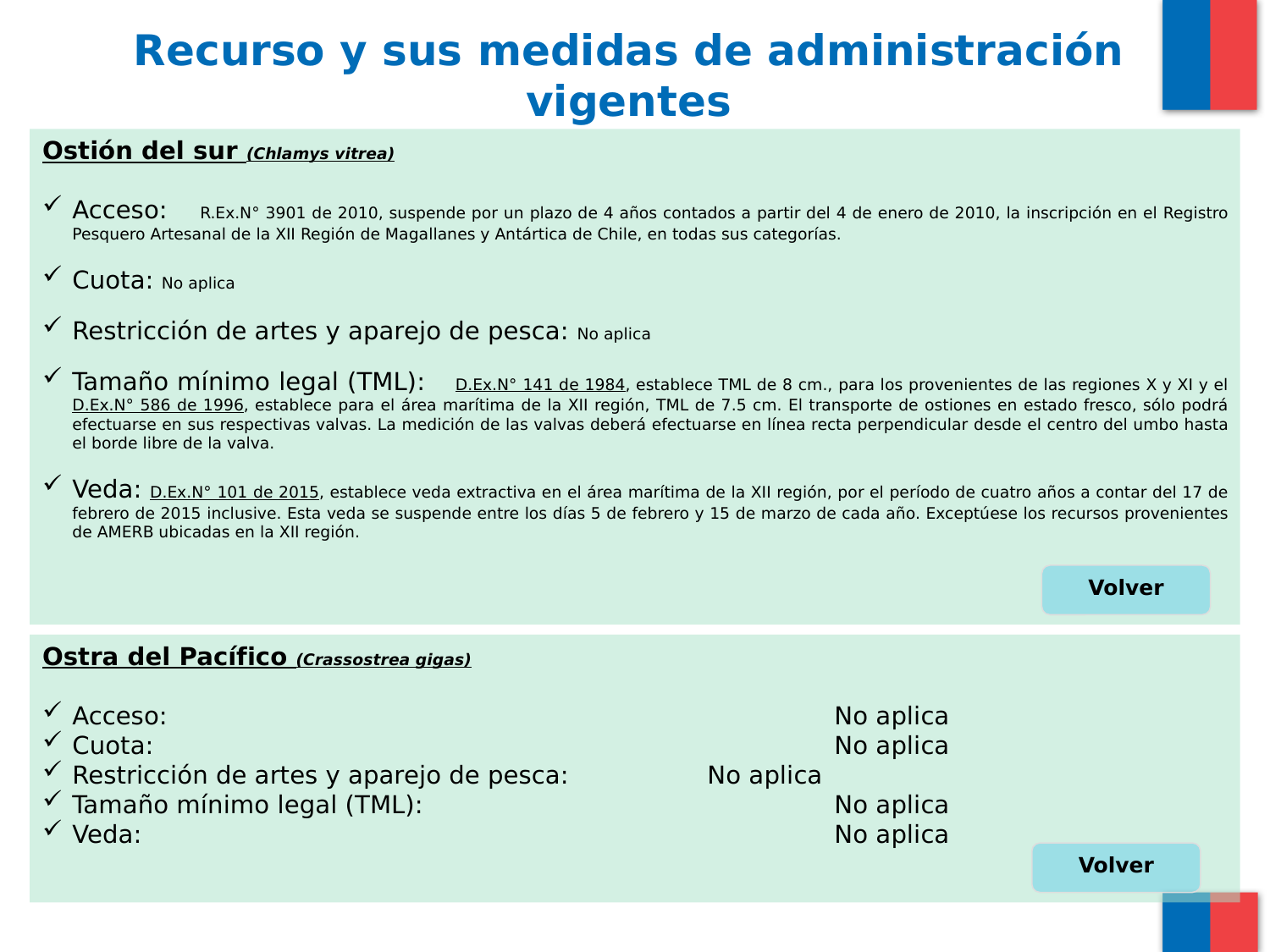

# Recurso y sus medidas de administración vigentes
Ostión del sur (Chlamys vitrea)

Acceso: 	R.Ex.N° 3901 de 2010, suspende por un plazo de 4 años contados a partir del 4 de enero de 2010, la inscripción en el Registro Pesquero Artesanal de la XII Región de Magallanes y Antártica de Chile, en todas sus categorías.

Cuota: No aplica

Restricción de artes y aparejo de pesca: No aplica

Tamaño mínimo legal (TML):	D.Ex.N° 141 de 1984, establece TML de 8 cm., para los provenientes de las regiones X y XI y el D.Ex.N° 586 de 1996, establece para el área marítima de la XII región, TML de 7.5 cm. El transporte de ostiones en estado fresco, sólo podrá efectuarse en sus respectivas valvas. La medición de las valvas deberá efectuarse en línea recta perpendicular desde el centro del umbo hasta el borde libre de la valva.

Veda: D.Ex.N° 101 de 2015, establece veda extractiva en el área marítima de la XII región, por el período de cuatro años a contar del 17 de febrero de 2015 inclusive. Esta veda se suspende entre los días 5 de febrero y 15 de marzo de cada año. Exceptúese los recursos provenientes de AMERB ubicadas en la XII región.
Volver
Ostra del Pacífico (Crassostrea gigas)

Acceso: 	 					No aplica
Cuota:						No aplica
Restricción de artes y aparejo de pesca: 		No aplica
Tamaño mínimo legal (TML):	 			No aplica
Veda: 						No aplica
Volver